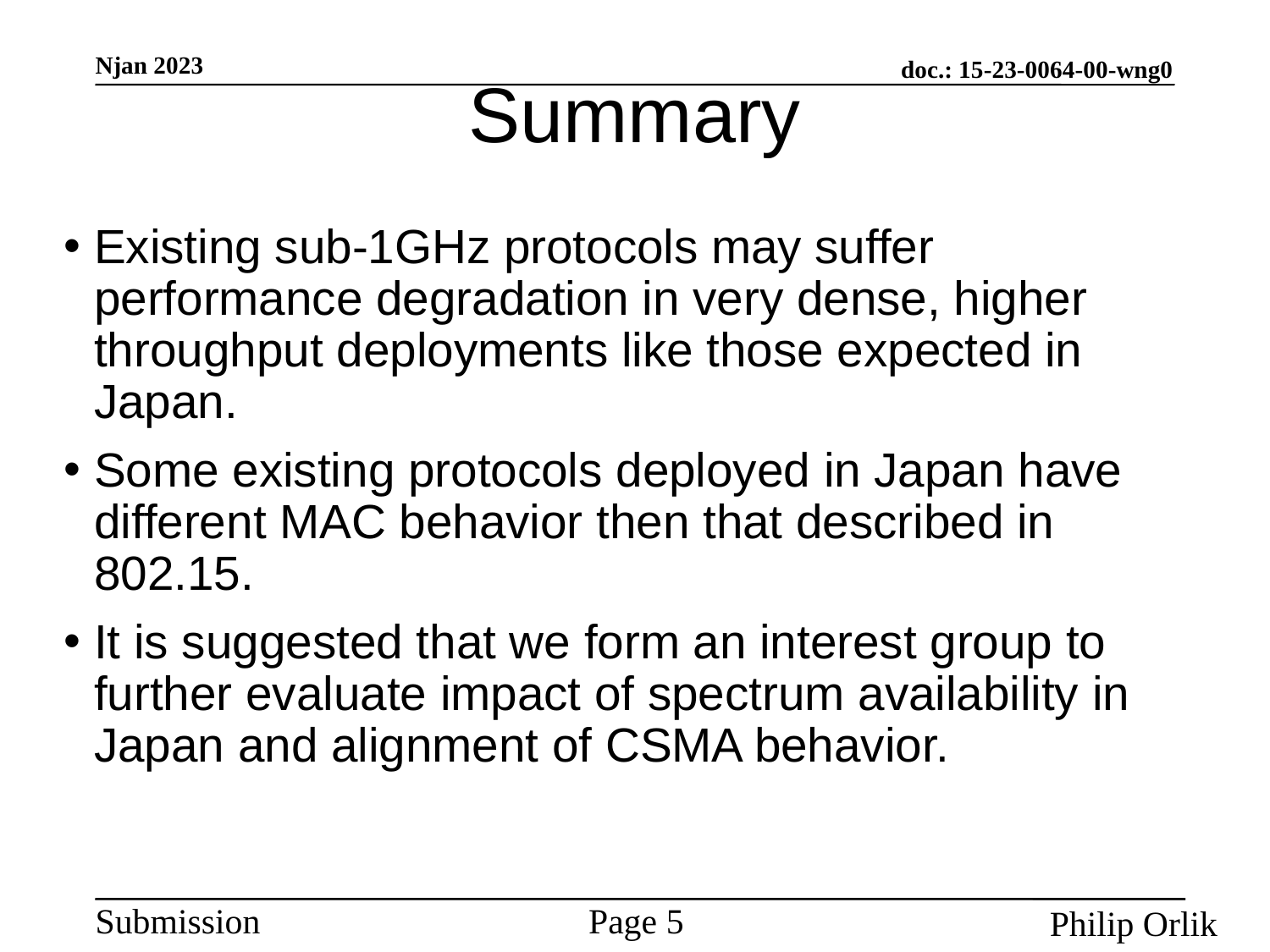

# Summary
Existing sub-1GHz protocols may suffer performance degradation in very dense, higher throughput deployments like those expected in Japan.
Some existing protocols deployed in Japan have different MAC behavior then that described in 802.15.
It is suggested that we form an interest group to further evaluate impact of spectrum availability in Japan and alignment of CSMA behavior.